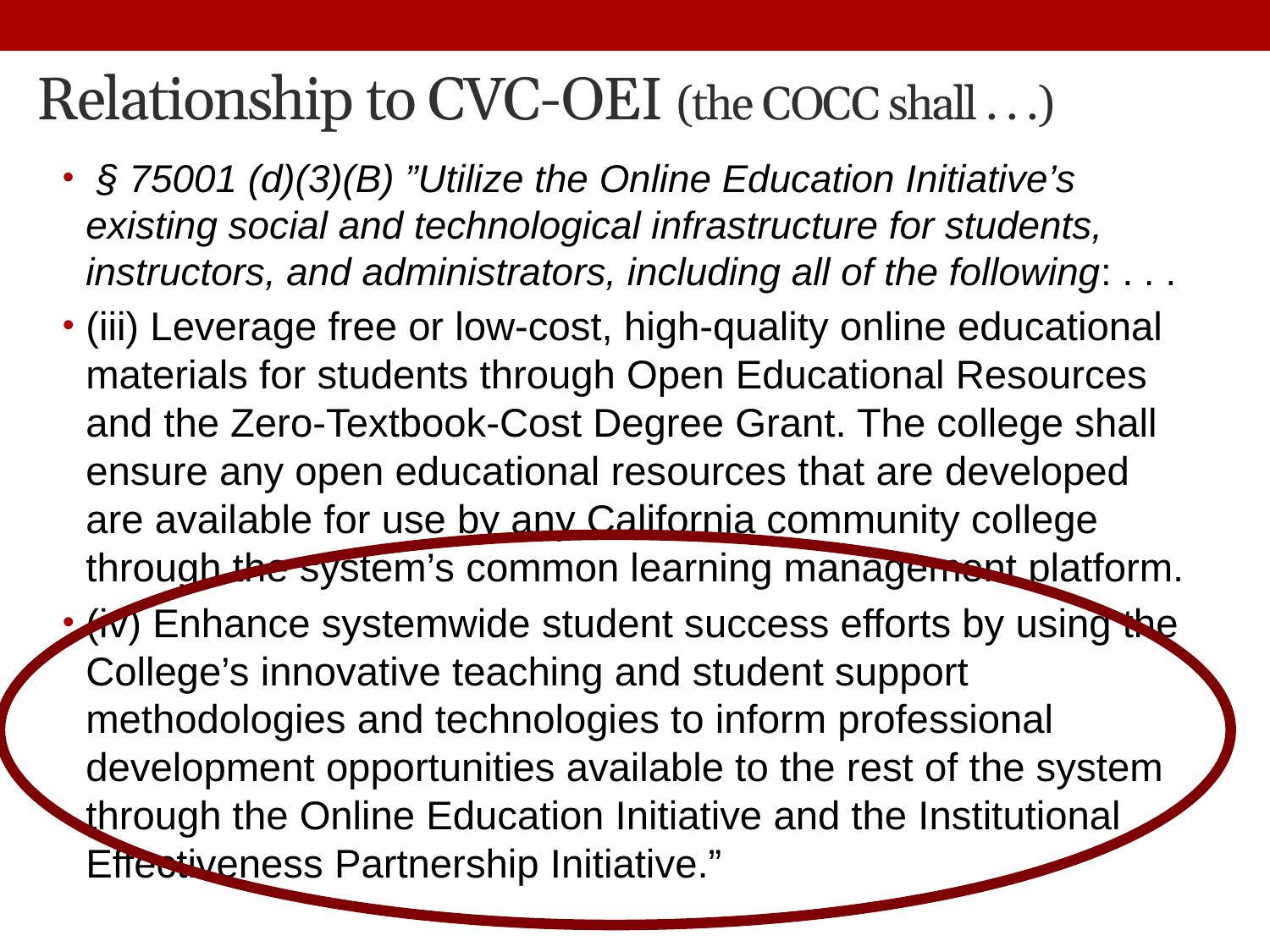

# Relationship to CVC-OEI (the COCC shall . . .)
 § 75001 (d)(3)(B) ”Utilize the Online Education Initiative’s existing social and technological infrastructure for students, instructors, and administrators, including all of the following: . . .
(iii) Leverage free or low-cost, high-quality online educational materials for students through Open Educational Resources and the Zero-Textbook-Cost Degree Grant. The college shall ensure any open educational resources that are developed are available for use by any California community college through the system’s common learning management platform.
(iv) Enhance systemwide student success efforts by using the College’s innovative teaching and student support methodologies and technologies to inform professional development opportunities available to the rest of the system through the Online Education Initiative and the Institutional Effectiveness Partnership Initiative.”